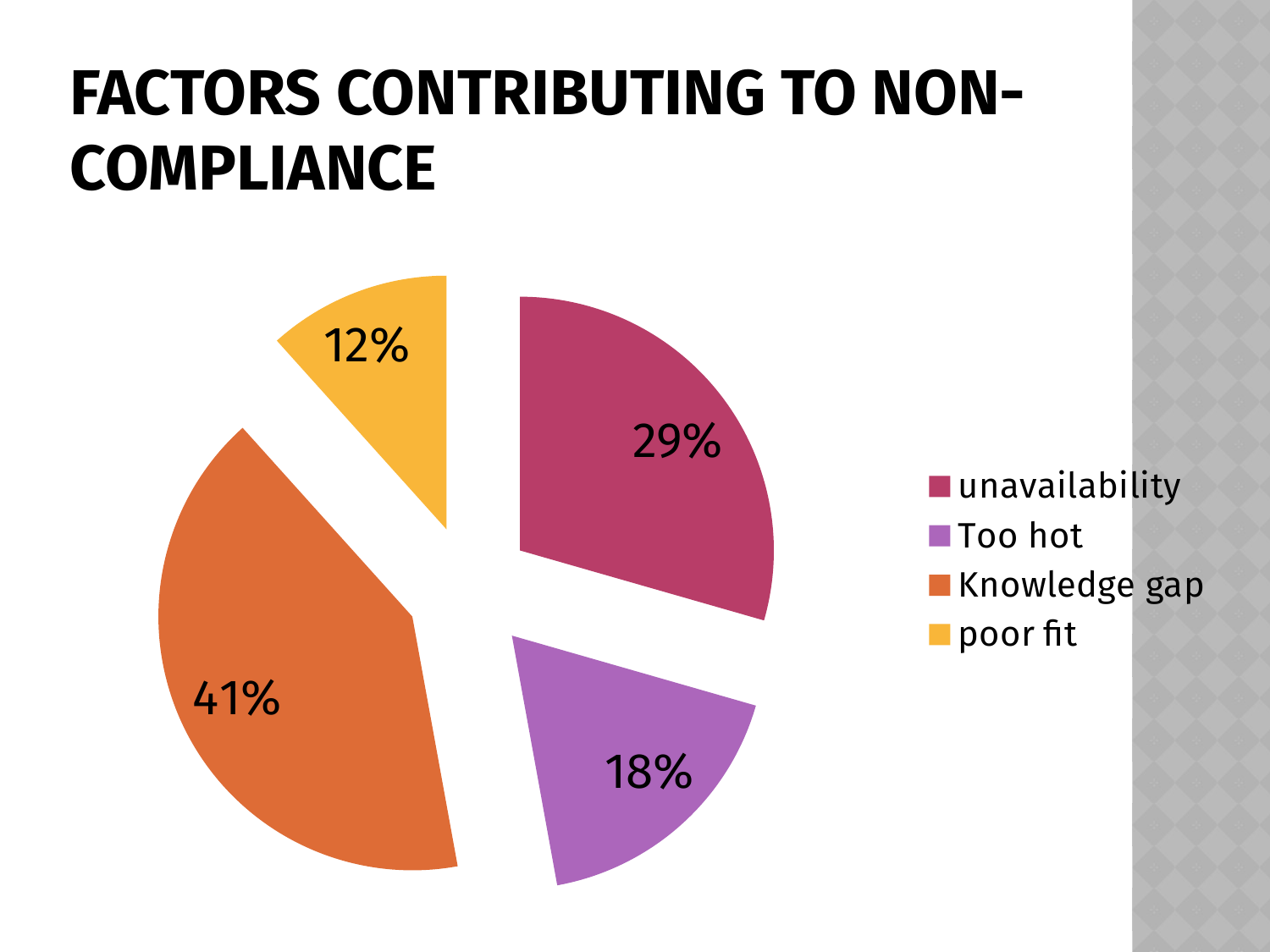

# Factors contributing to non-compliance

### Chart

| Category | % Responses |
|---|---|
| unavailability | 27.8 |
| Too hot | 16.7 |
| Knowledge gap | 38.9 |
| poor fit | 11.0 |